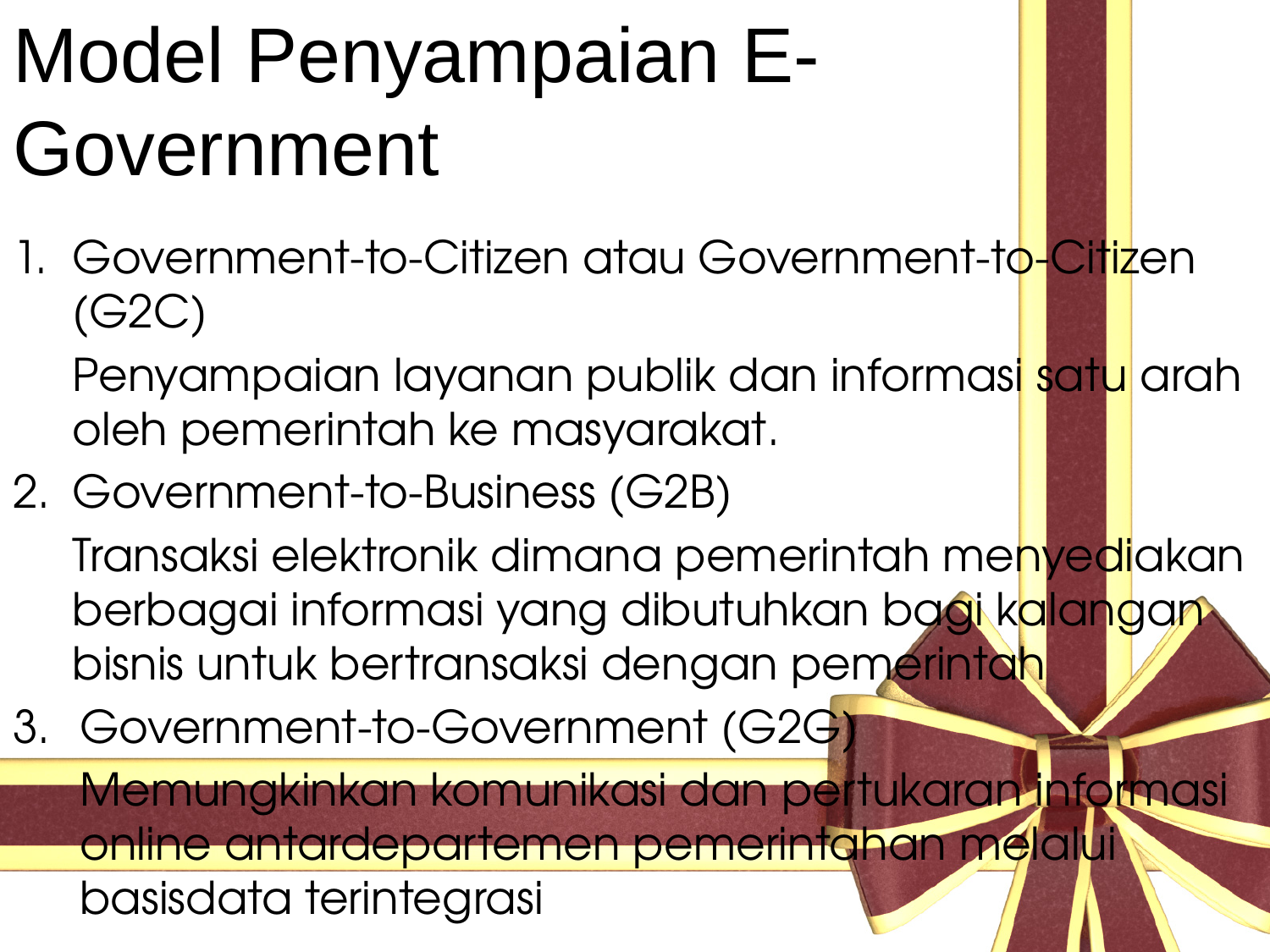

# Model Penyampaian E-Government
Government-to-Citizen atau Government-to-Citizen (G2C)
	Penyampaian layanan publik dan informasi satu arah oleh pemerintah ke masyarakat.
2.	Government-to-Business (G2B)
	Transaksi elektronik dimana pemerintah menyediakan berbagai informasi yang dibutuhkan bagi kalangan bisnis untuk bertransaksi dengan pemerintah
Government-to-Government (G2G)
	Memungkinkan komunikasi dan pertukaran informasi online antardepartemen pemerintahan melalui basisdata terintegrasi